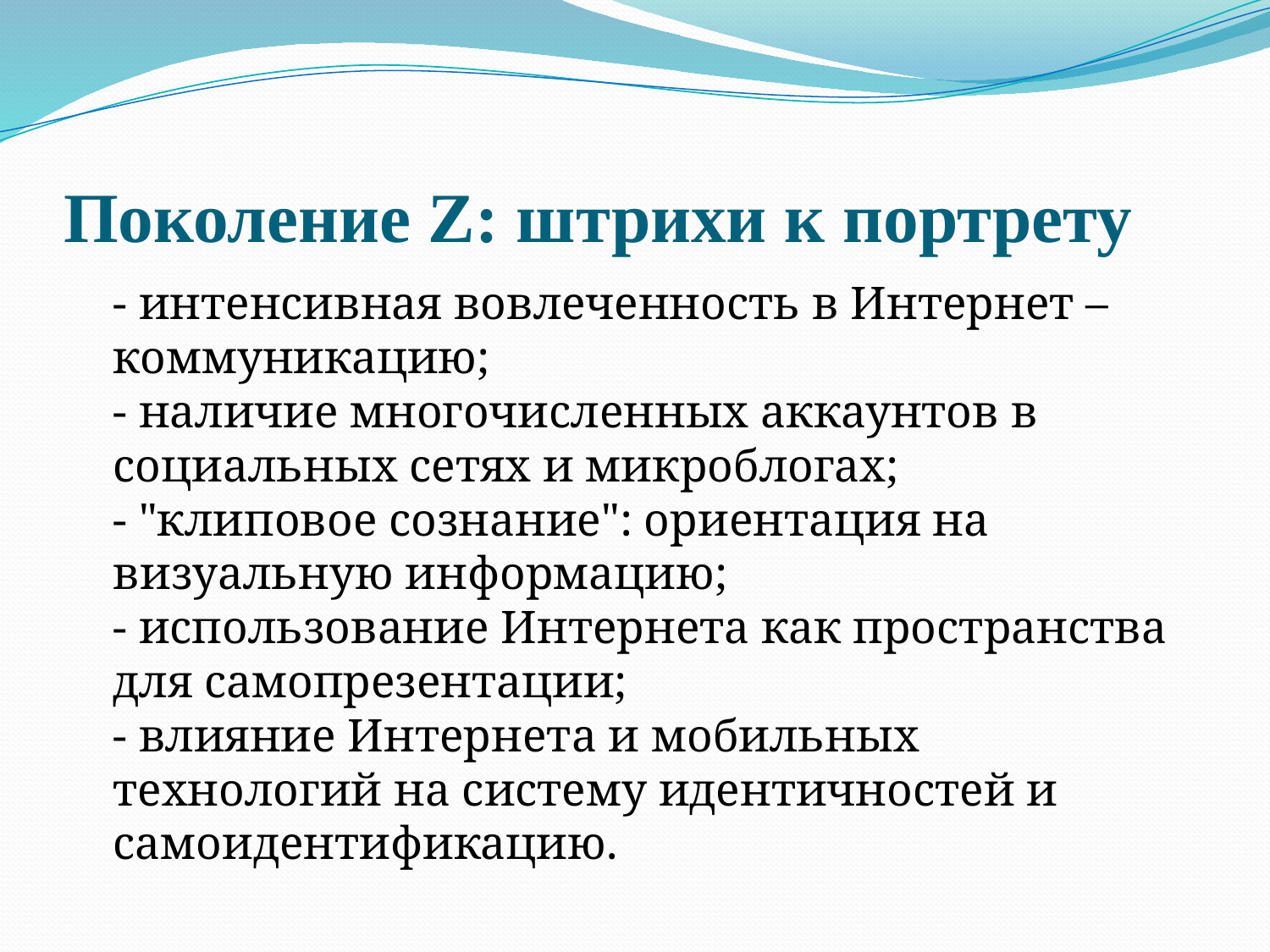

# Поколение Z: штрихи к портрету
	- интенсивная вовлеченность в Интернет – коммуникацию;
- наличие многочисленных аккаунтов в социальных сетях и микроблогах;
- "клиповое сознание": ориентация на визуальную информацию;
- использование Интернета как пространства для самопрезентации;
- влияние Интернета и мобильных технологий на систему идентичностей и самоидентификацию.